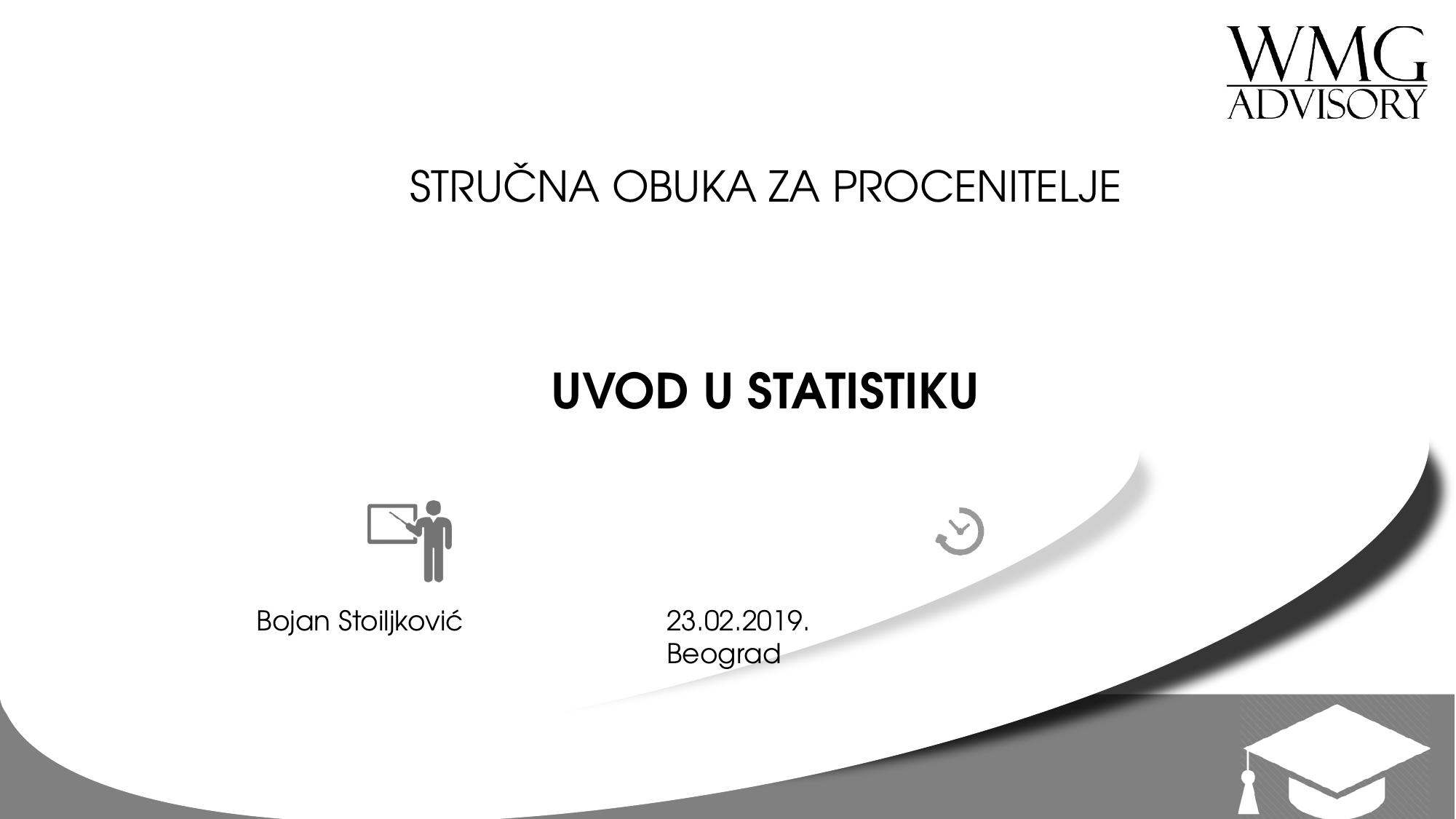

STRUČNA OBUKA ZA PROCENITELJE

UVOD U STATISTIKU
Bojan Stoiljković
23.02.2019.
Beograd